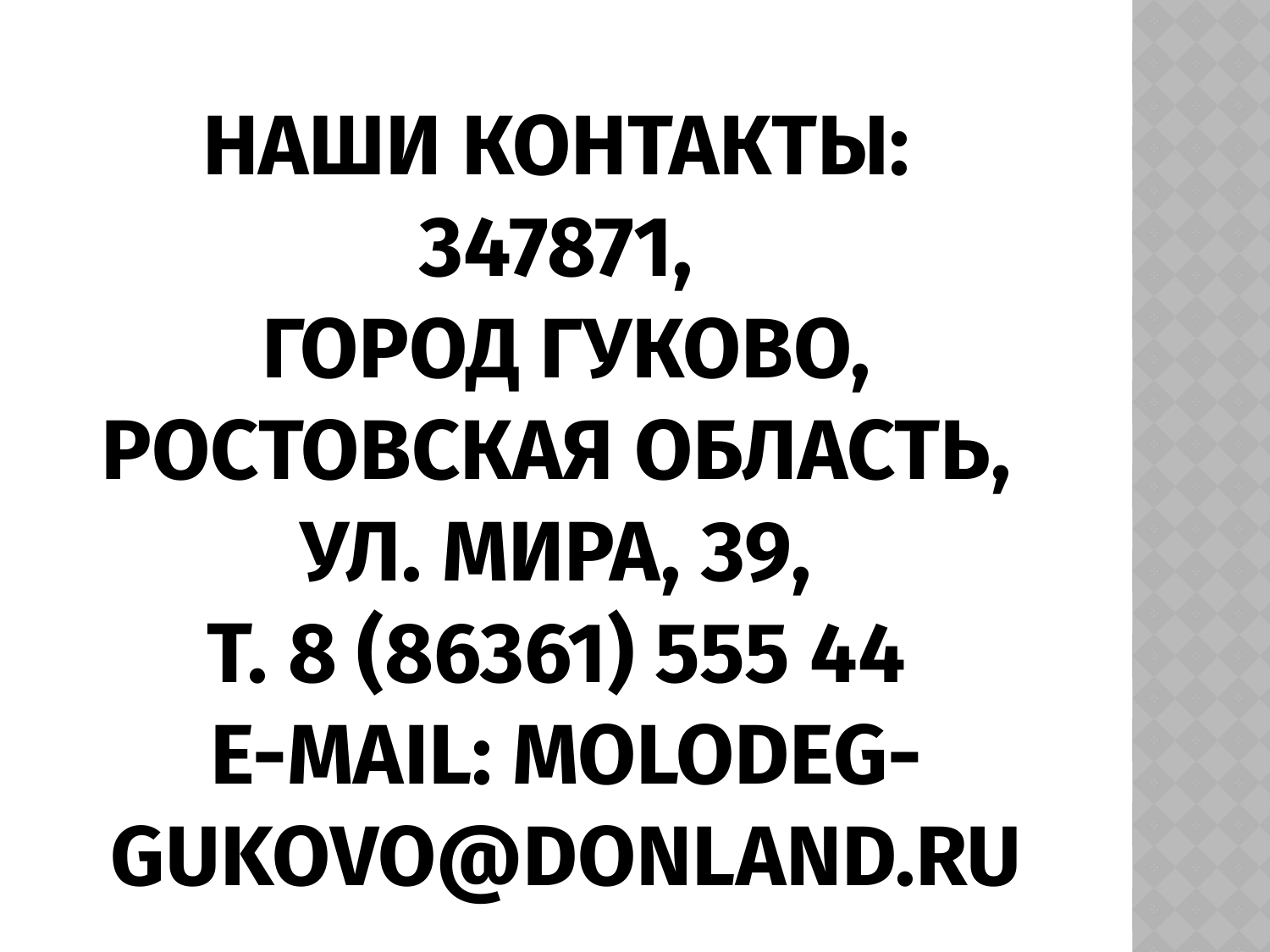

# Наши контакты: 347871, город Гуково, Ростовская область, ул. Мира, 39, т. 8 (86361) 555 44 E-mail: molodeg-gukovo@donland.ru